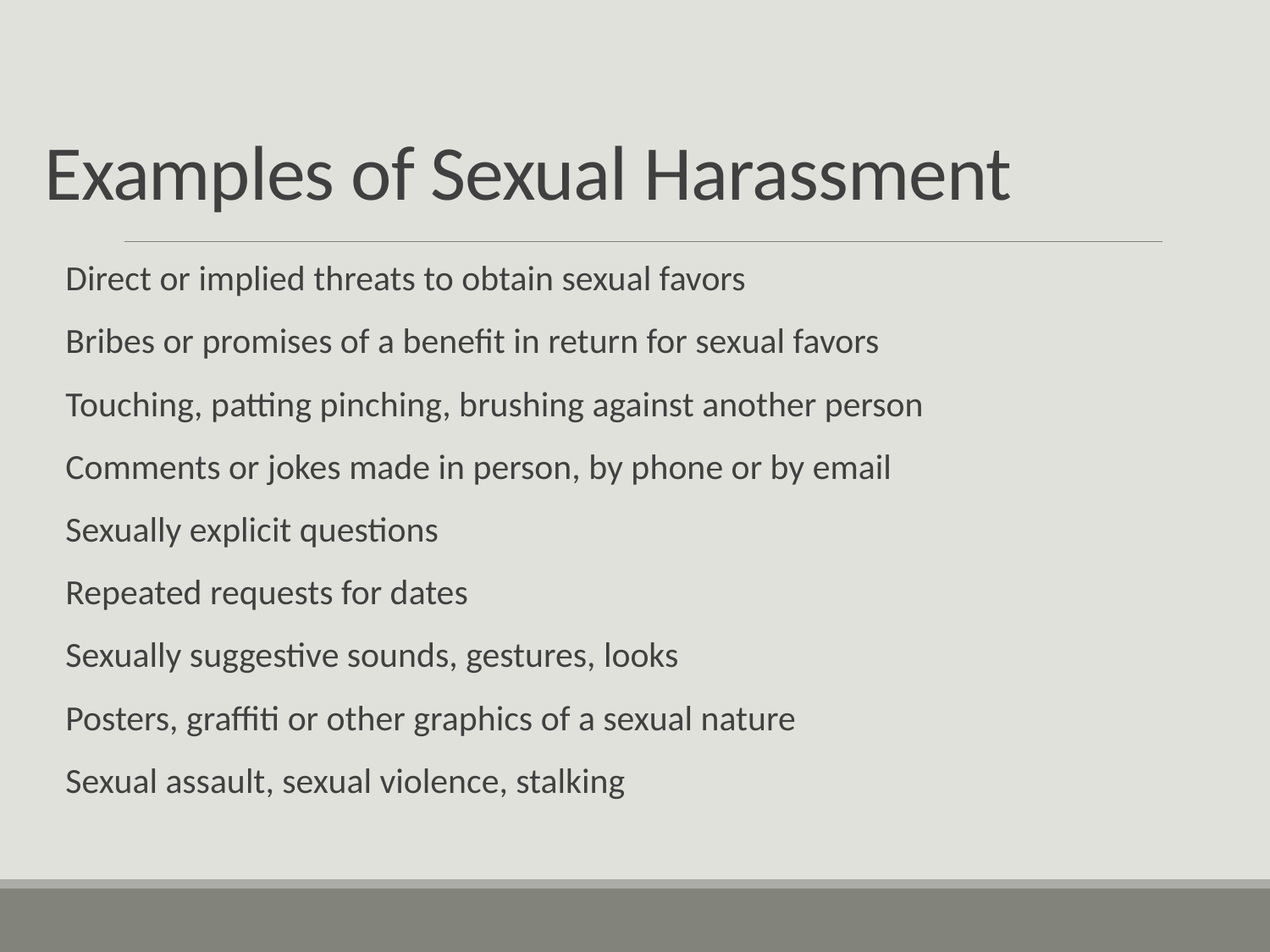

# Examples of Sexual Harassment
Direct or implied threats to obtain sexual favors
Bribes or promises of a benefit in return for sexual favors
Touching, patting pinching, brushing against another person
Comments or jokes made in person, by phone or by email
Sexually explicit questions
Repeated requests for dates
Sexually suggestive sounds, gestures, looks
Posters, graffiti or other graphics of a sexual nature
Sexual assault, sexual violence, stalking